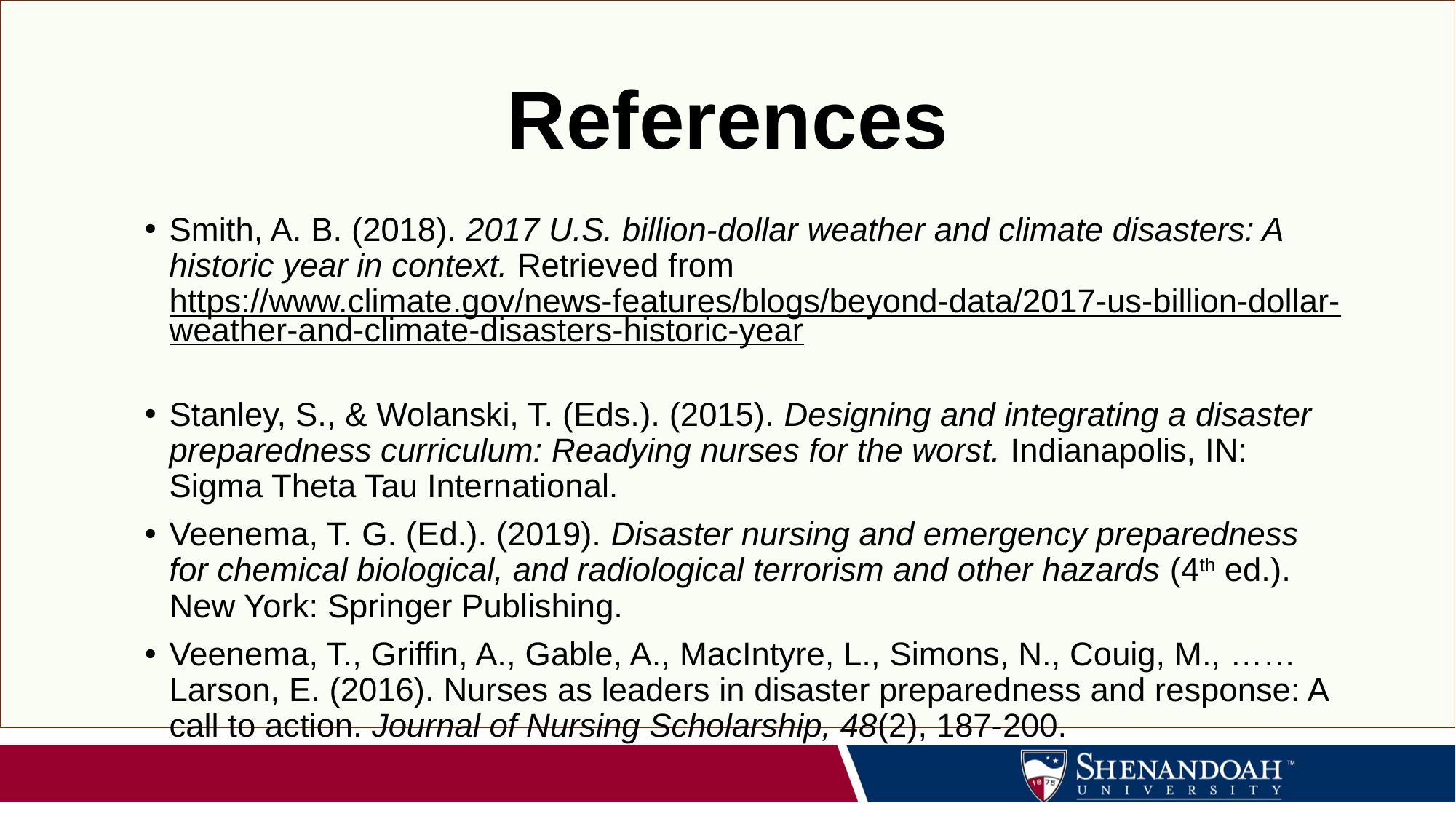

# References

Smith, A. B. (2018). 2017 U.S. billion-dollar weather and climate disasters: A historic year in context. Retrieved from https://www.climate.gov/news-features/blogs/beyond-data/2017-us-billion-dollar-weather-and-climate-disasters-historic-year
Stanley, S., & Wolanski, T. (Eds.). (2015). Designing and integrating a disaster preparedness curriculum: Readying nurses for the worst. Indianapolis, IN: Sigma Theta Tau International.
Veenema, T. G. (Ed.). (2019). Disaster nursing and emergency preparedness for chemical biological, and radiological terrorism and other hazards (4th ed.). New York: Springer Publishing.
Veenema, T., Griffin, A., Gable, A., MacIntyre, L., Simons, N., Couig, M., …… Larson, E. (2016). Nurses as leaders in disaster preparedness and response: A call to action. Journal of Nursing Scholarship, 48(2), 187-200.